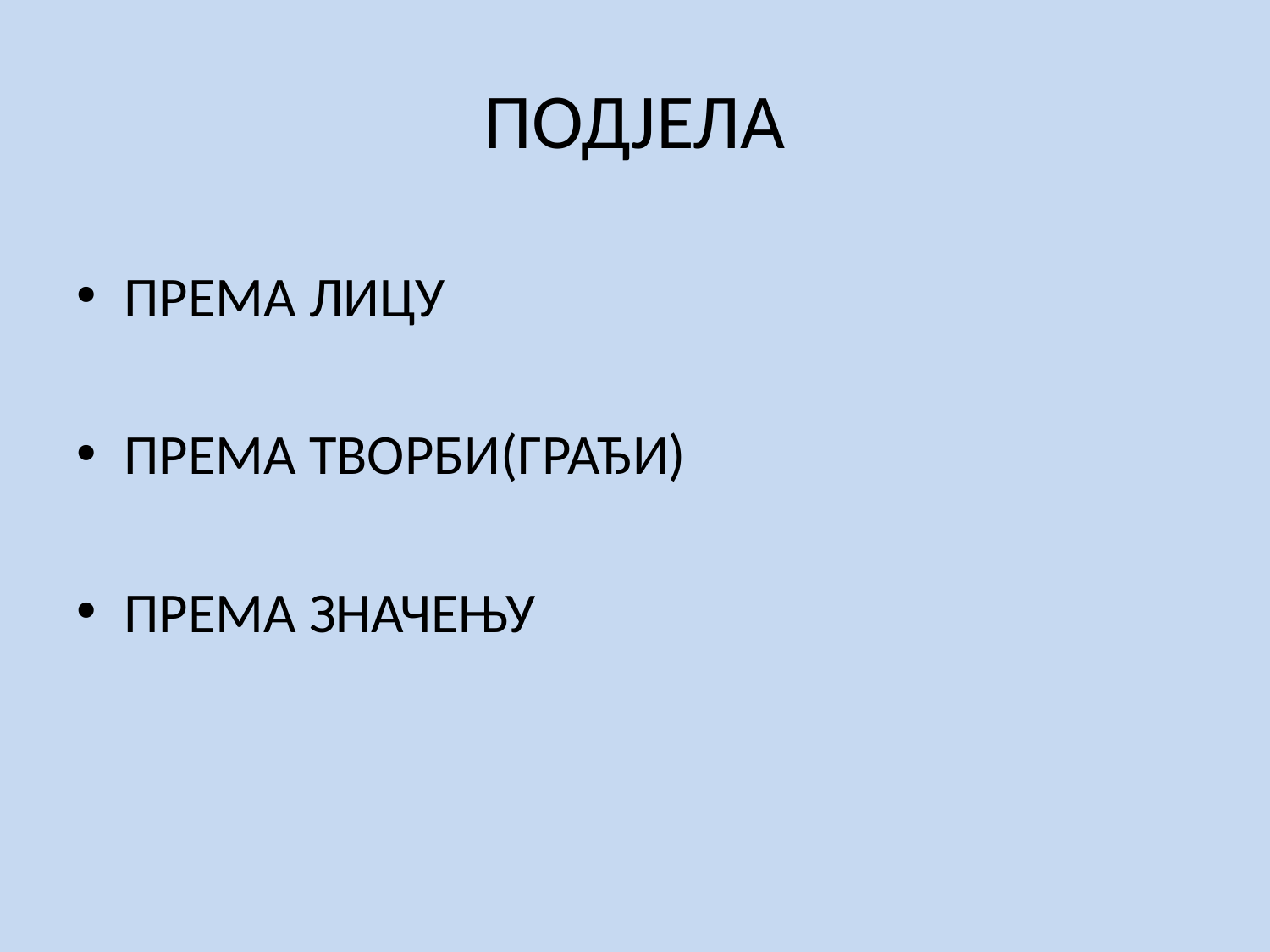

# ПОДЈЕЛА
ПРЕМА ЛИЦУ

ПРЕМА ТВОРБИ(ГРАЂИ)

ПРЕМА ЗНАЧЕЊУ